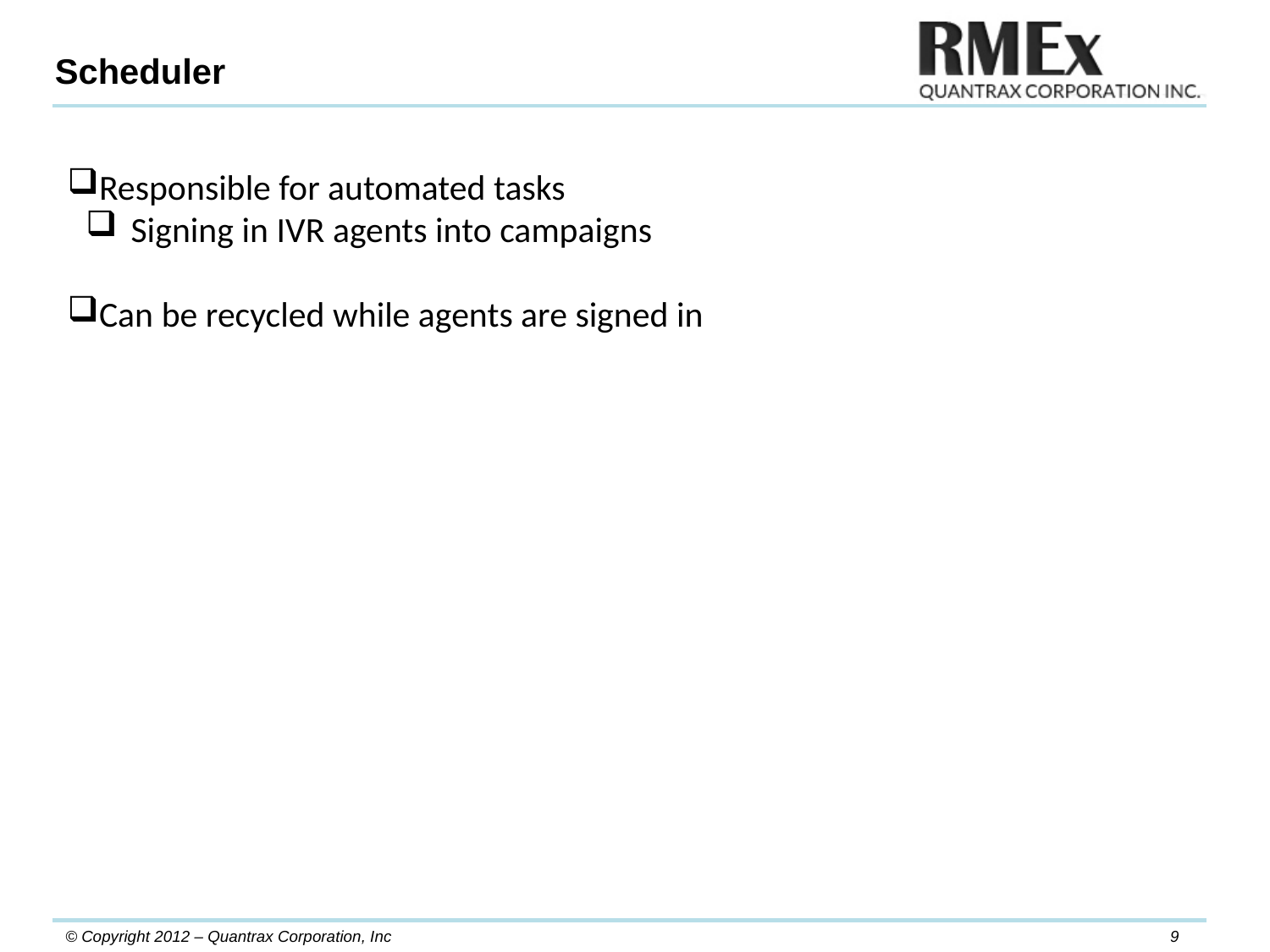

Scheduler
Responsible for automated tasks
Signing in IVR agents into campaigns

Can be recycled while agents are signed in